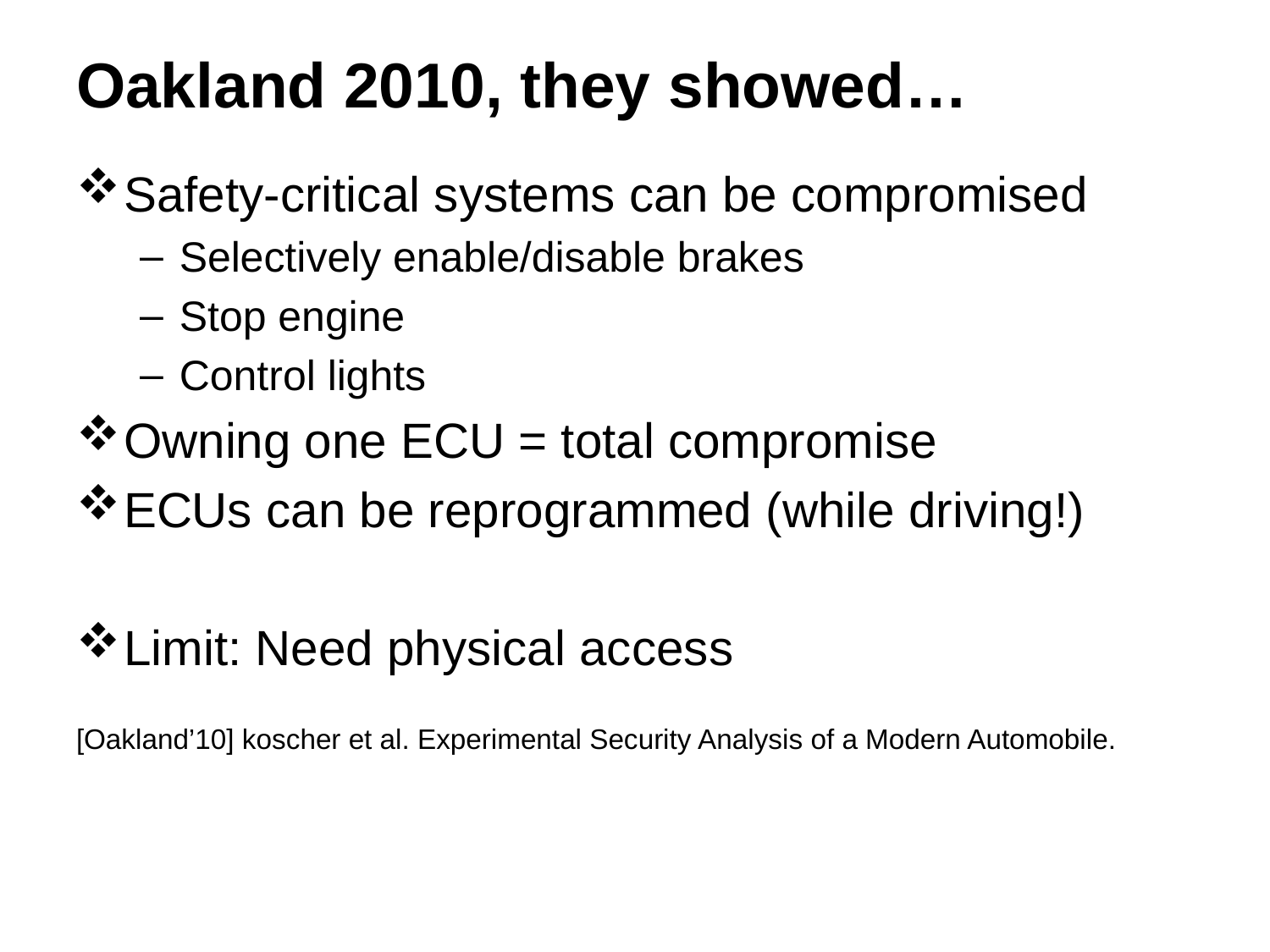

# Oakland 2010, they showed…
Safety-critical systems can be compromised
Selectively enable/disable brakes
Stop engine
Control lights
Owning one ECU = total compromise
ECUs can be reprogrammed (while driving!)

Limit: Need physical access

[Oakland’10] koscher et al. Experimental Security Analysis of a Modern Automobile.
7